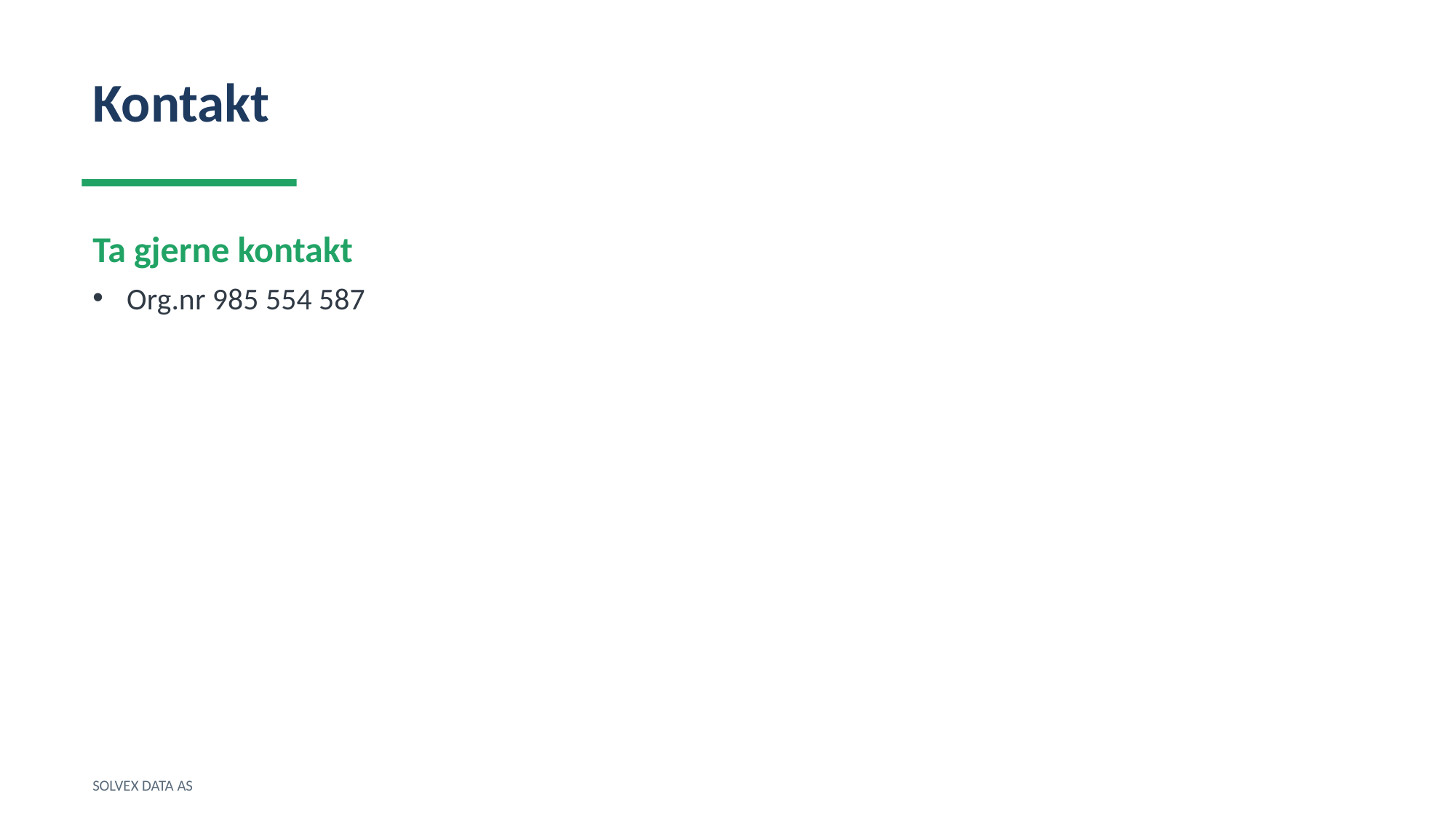

Kontakt

Ta gjerne kontakt
Org.nr 985 554 587
SOLVEX DATA AS